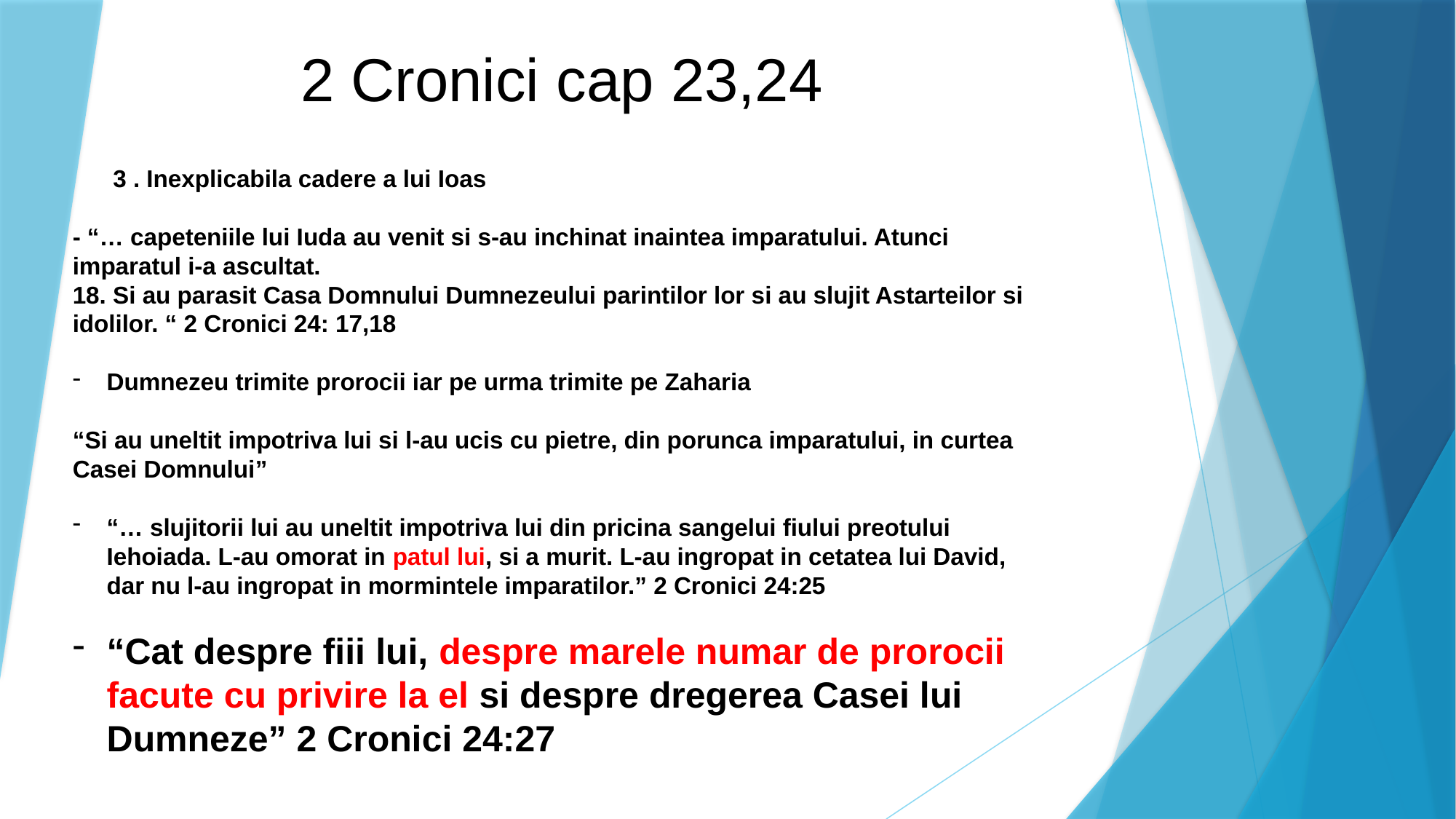

# 2 Cronici cap 23,24
      3 . Inexplicabila cadere a lui Ioas

- “… capeteniile lui Iuda au venit si s-au inchinat inaintea imparatului. Atunci imparatul i-a ascultat.
18. Si au parasit Casa Domnului Dumnezeului parintilor lor si au slujit Astarteilor si idolilor. “ 2 Cronici 24: 17,18

Dumnezeu trimite prorocii iar pe urma trimite pe Zaharia

“Si au uneltit impotriva lui si l-au ucis cu pietre, din porunca imparatului, in curtea Casei Domnului”

“… slujitorii lui au uneltit impotriva lui din pricina sangelui fiului preotului Iehoiada. L-au omorat in patul lui, si a murit. L-au ingropat in cetatea lui David, dar nu l-au ingropat in mormintele imparatilor.” 2 Cronici 24:25

“Cat despre fiii lui, despre marele numar de prorocii facute cu privire la el si despre dregerea Casei lui Dumneze” 2 Cronici 24:27